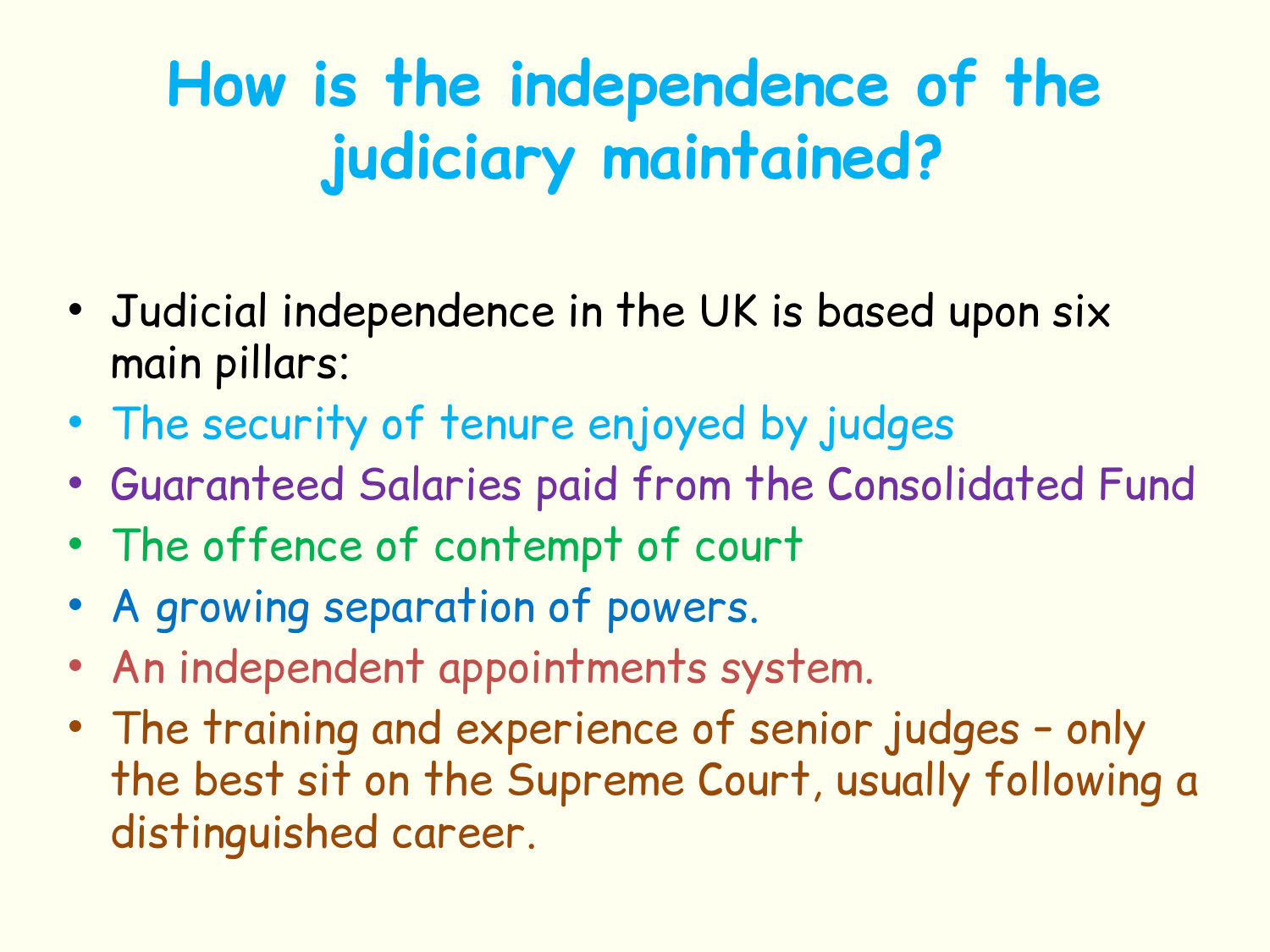

# How is the independence of the judiciary maintained?
Judicial independence in the UK is based upon six main pillars:
The security of tenure enjoyed by judges
Guaranteed Salaries paid from the Consolidated Fund
The offence of contempt of court
A growing separation of powers.
An independent appointments system.
The training and experience of senior judges – only the best sit on the Supreme Court, usually following a distinguished career.